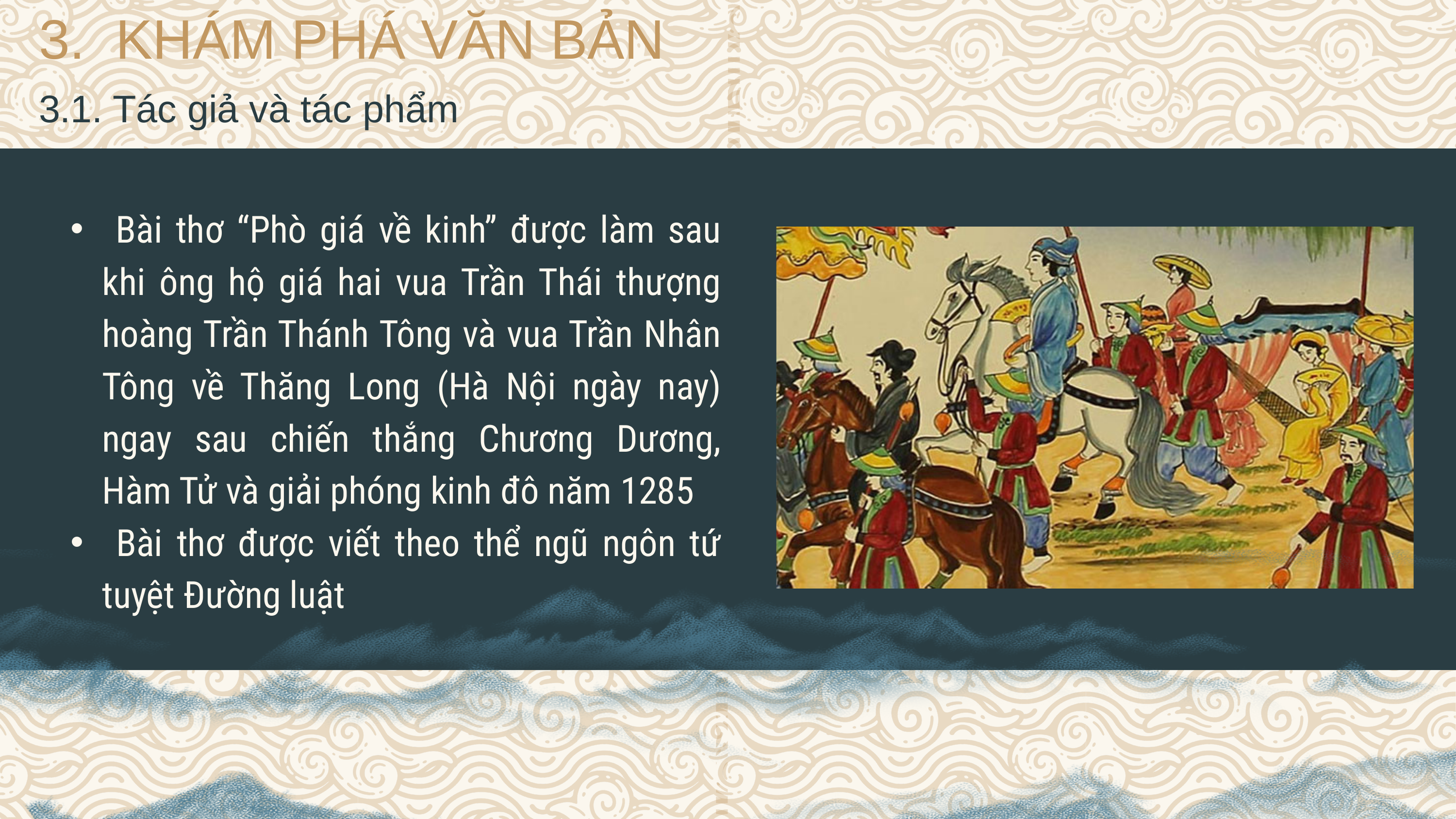

3.  KHÁM PHÁ VĂN BẢN
3.1. Tác giả và tác phẩm

 Bài thơ “Phò giá về kinh” được làm sau khi ông hộ giá hai vua Trần Thái thượng hoàng Trần Thánh Tông và vua Trần Nhân Tông về Thăng Long (Hà Nội ngày nay) ngay sau chiến thắng Chương Dương, Hàm Tử và giải phóng kinh đô năm 1285
 Bài thơ được viết theo thể ngũ ngôn tứ tuyệt Đường luật